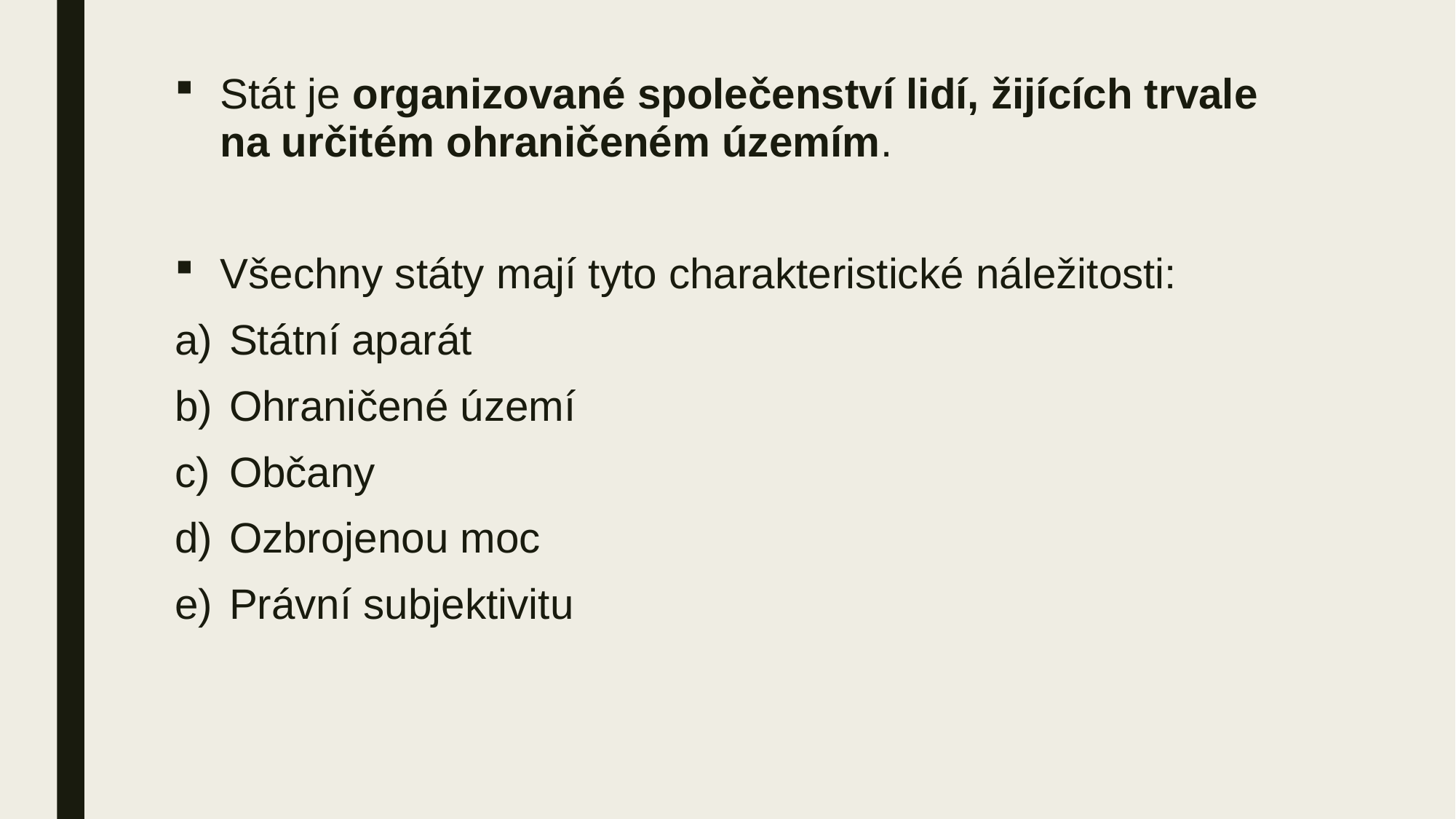

Stát je organizované společenství lidí, žijících trvale na určitém ohraničeném územím.

Všechny státy mají tyto charakteristické náležitosti:
Státní aparát
Ohraničené území
Občany
Ozbrojenou moc
Právní subjektivitu